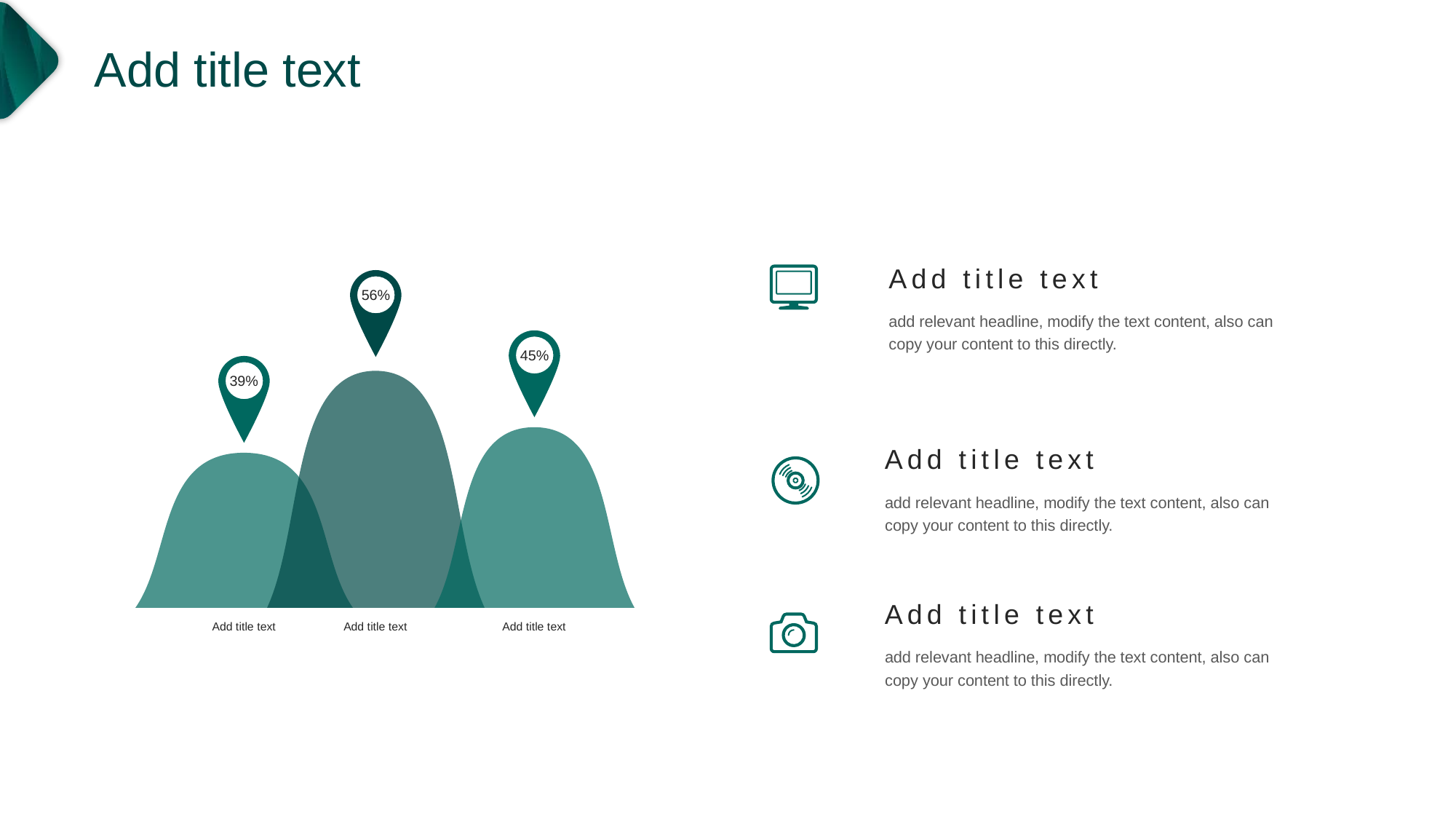

Add title text
Add title text

56%

45%

39%

Add title text

Add title text

Add title text
add relevant headline, modify the text content, also can copy your content to this directly.
Add title text

add relevant headline, modify the text content, also can copy your content to this directly.
Add title text

add relevant headline, modify the text content, also can copy your content to this directly.